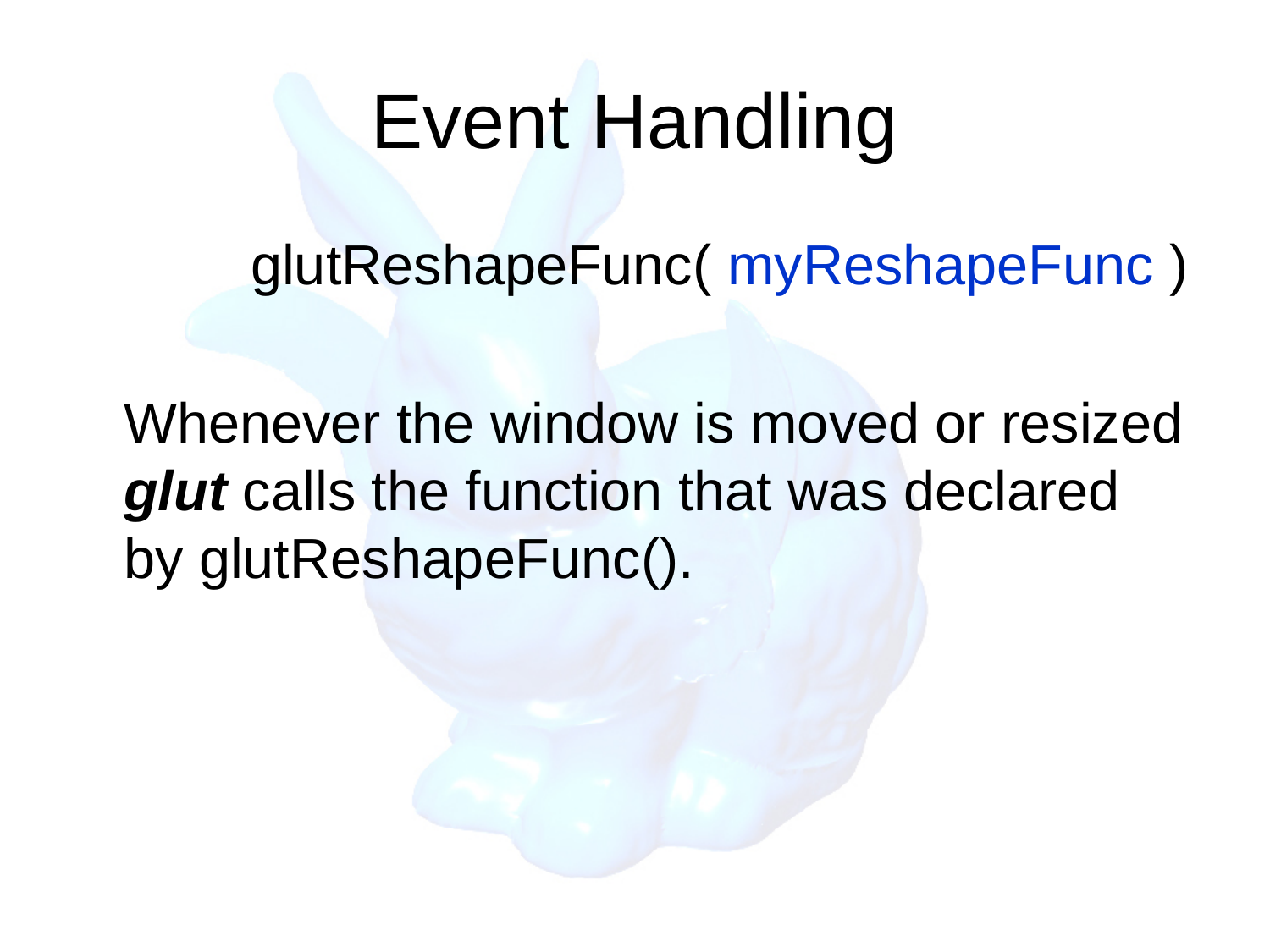

# Event Handling
		glutReshapeFunc( myReshapeFunc )

	Whenever the window is moved or resized glut calls the function that was declared by glutReshapeFunc().